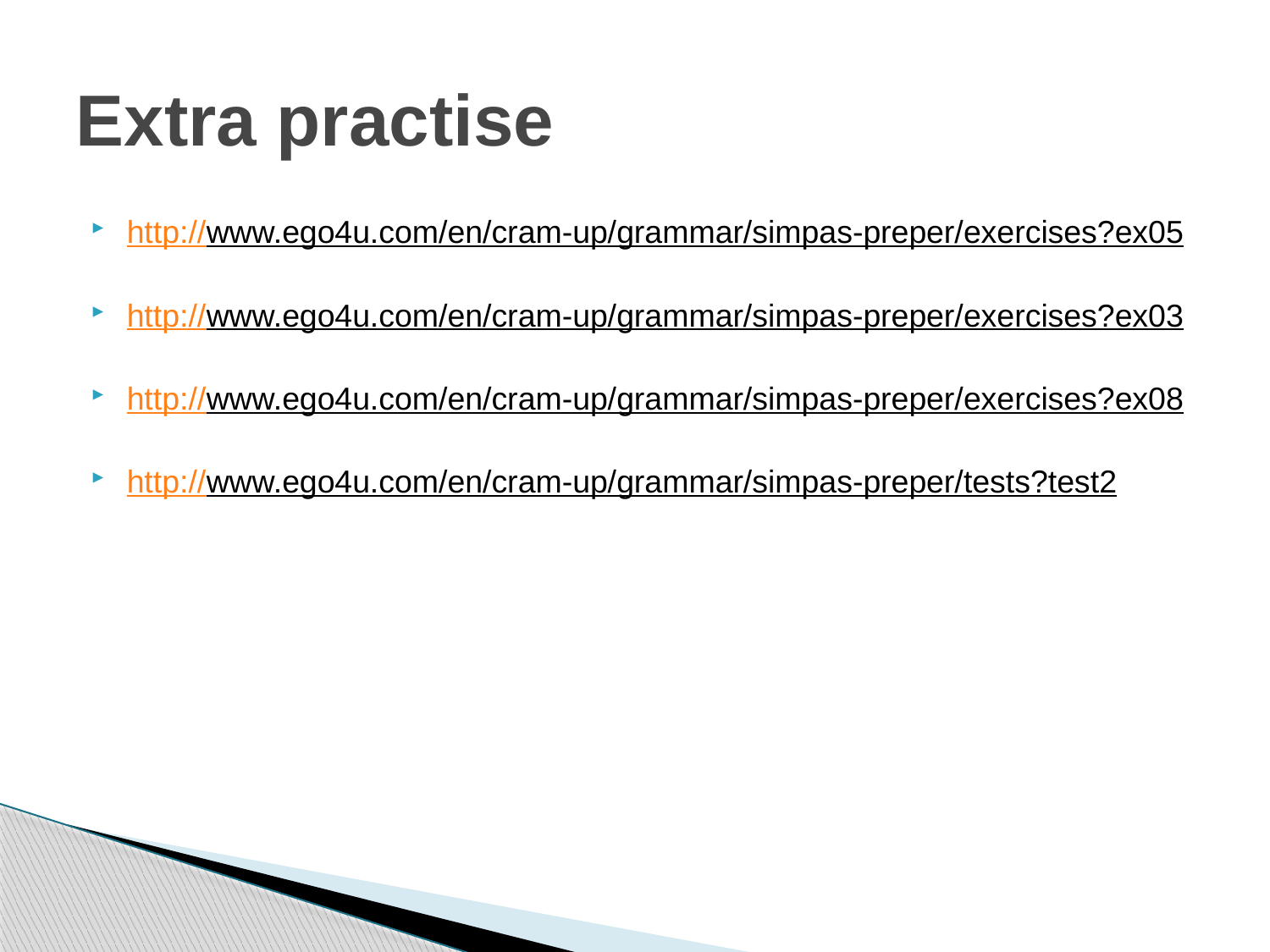

# Extra practise
http://www.ego4u.com/en/cram-up/grammar/simpas-preper/exercises?ex05
http://www.ego4u.com/en/cram-up/grammar/simpas-preper/exercises?ex03
http://www.ego4u.com/en/cram-up/grammar/simpas-preper/exercises?ex08
http://www.ego4u.com/en/cram-up/grammar/simpas-preper/tests?test2